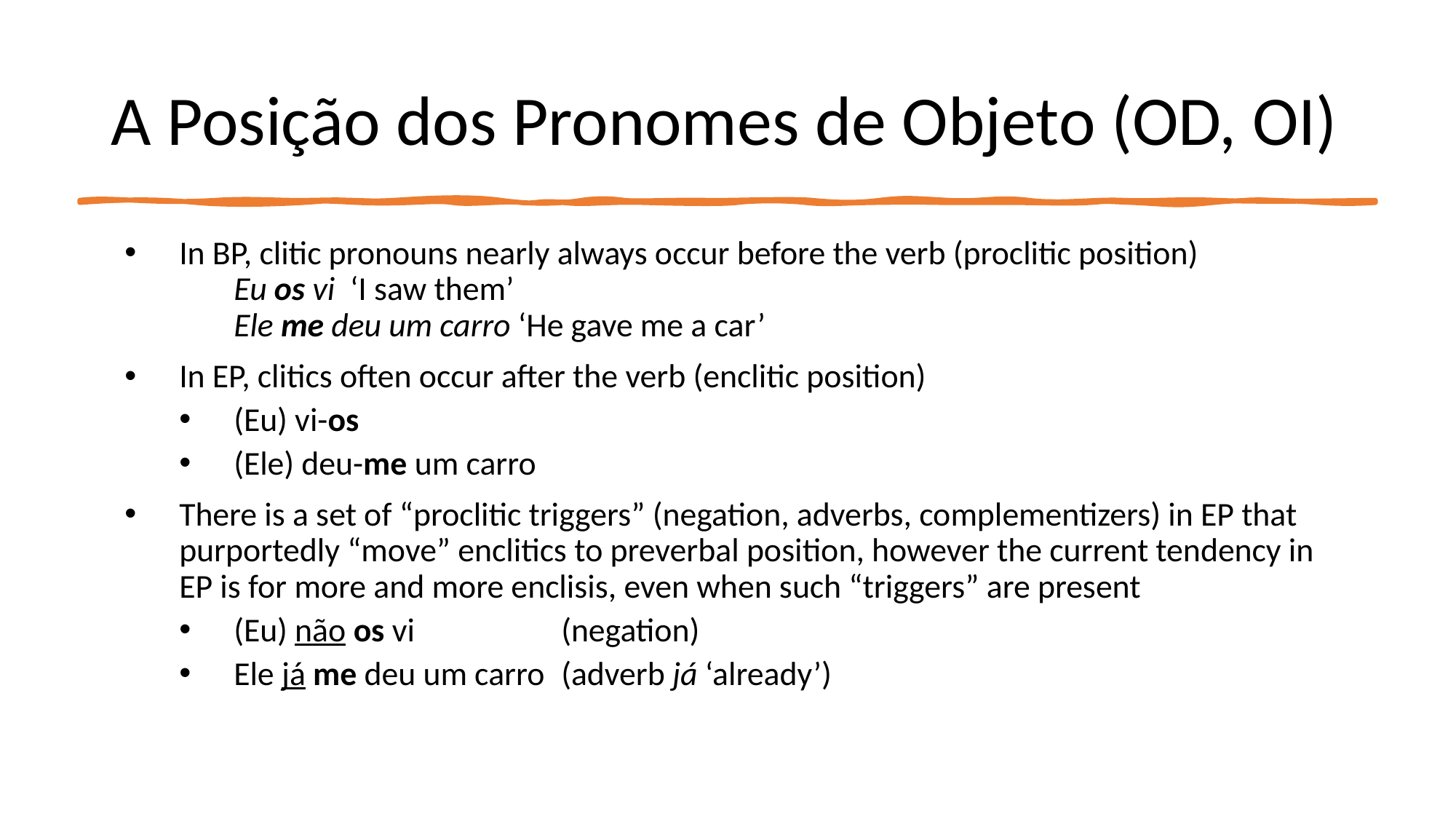

# A Posição dos Pronomes de Objeto (OD, OI)

In BP, clitic pronouns nearly always occur before the verb (proclitic position)
	Eu os vi  ‘I saw them’
	Ele me deu um carro ‘He gave me a car’
In EP, clitics often occur after the verb (enclitic position)
(Eu) vi-os
(Ele) deu-me um carro
There is a set of “proclitic triggers” (negation, adverbs, complementizers) in EP that purportedly “move” enclitics to preverbal position, however the current tendency in EP is for more and more enclisis, even when such “triggers” are present
(Eu) não os vi		(negation)
Ele já me deu um carro	(adverb já ‘already’)